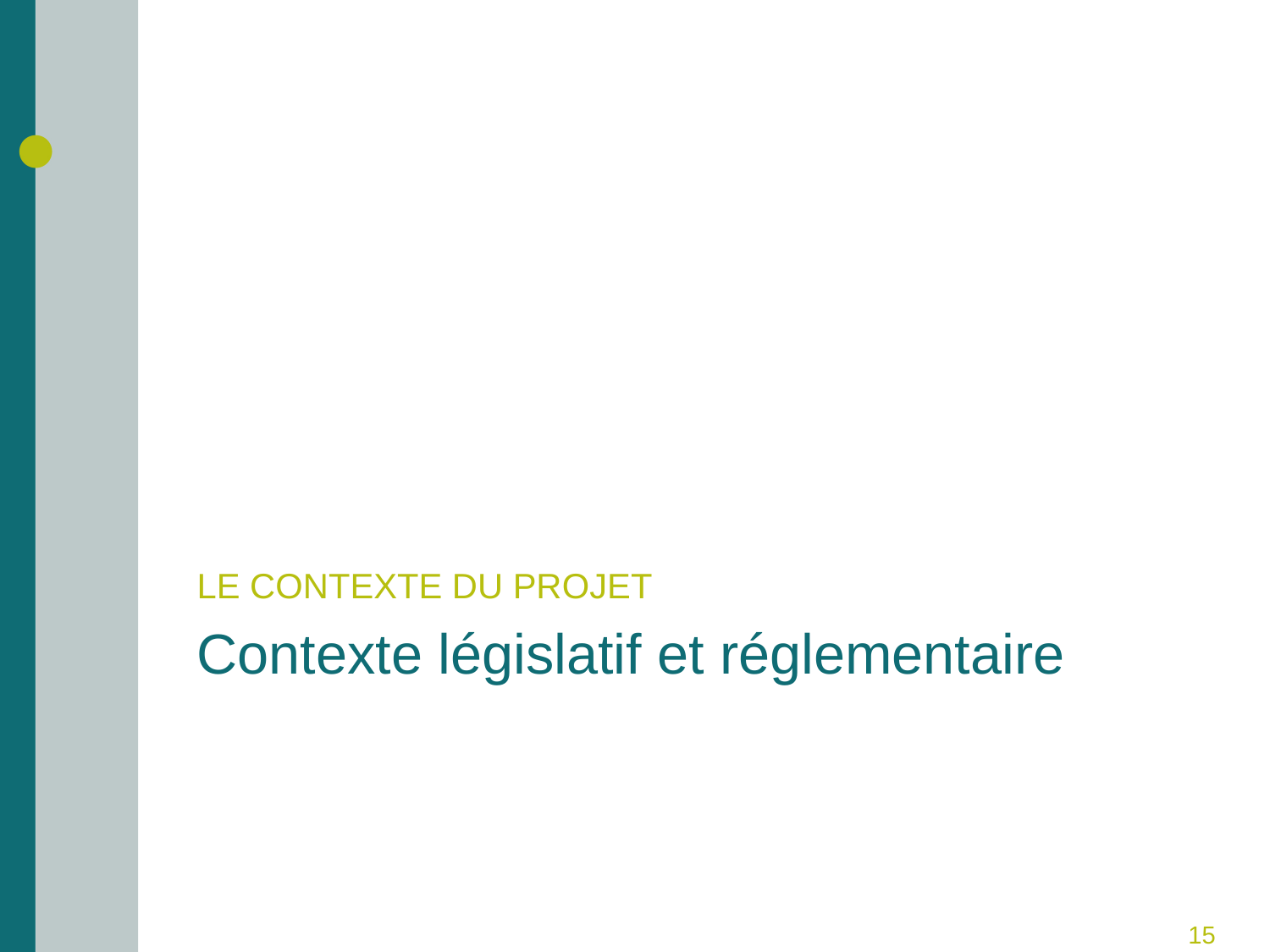

LE CONTEXTE DU PROJET
# Contexte législatif et réglementaire
15